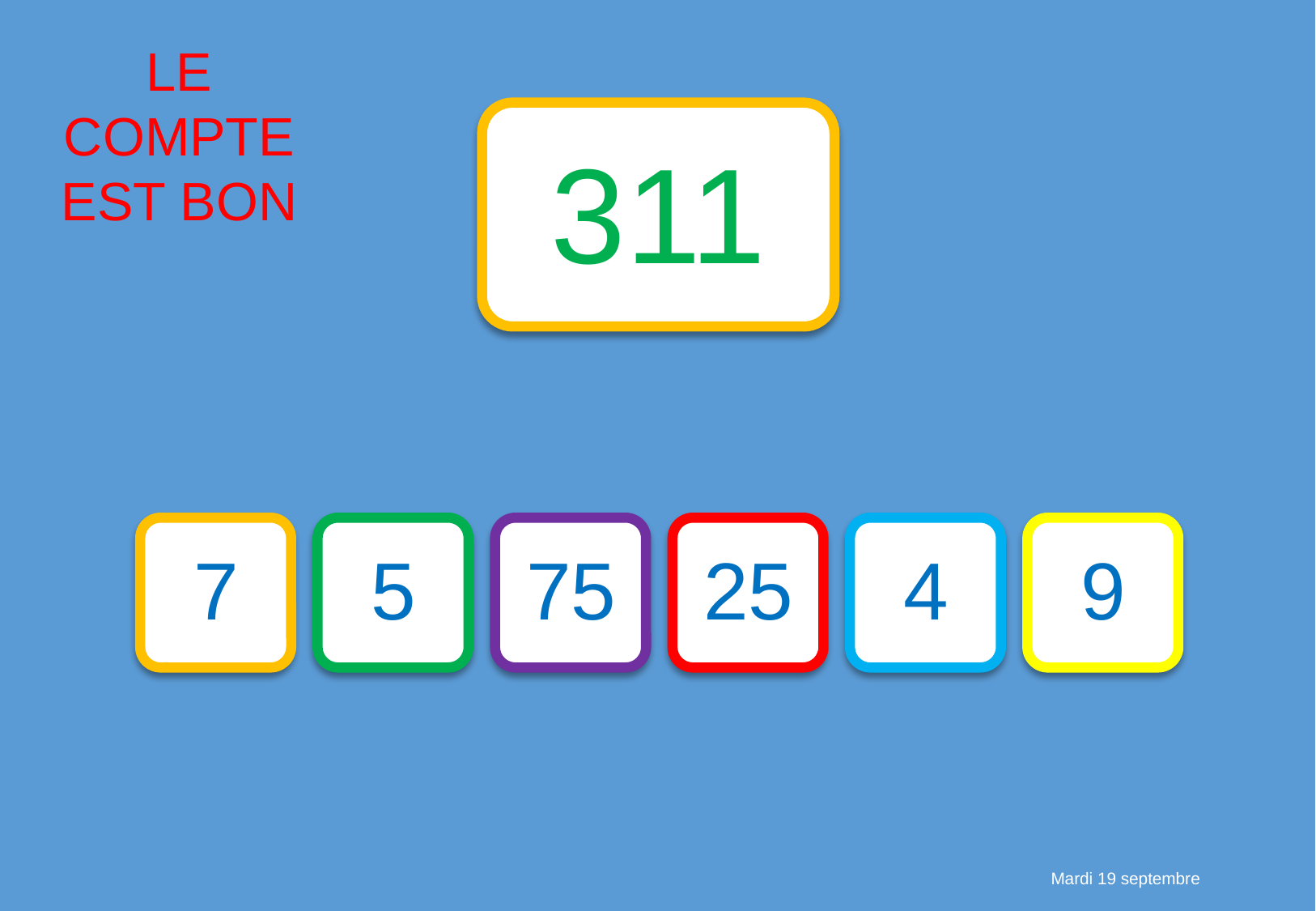

311
7
5
75
25
4
9
Mardi 19 septembre